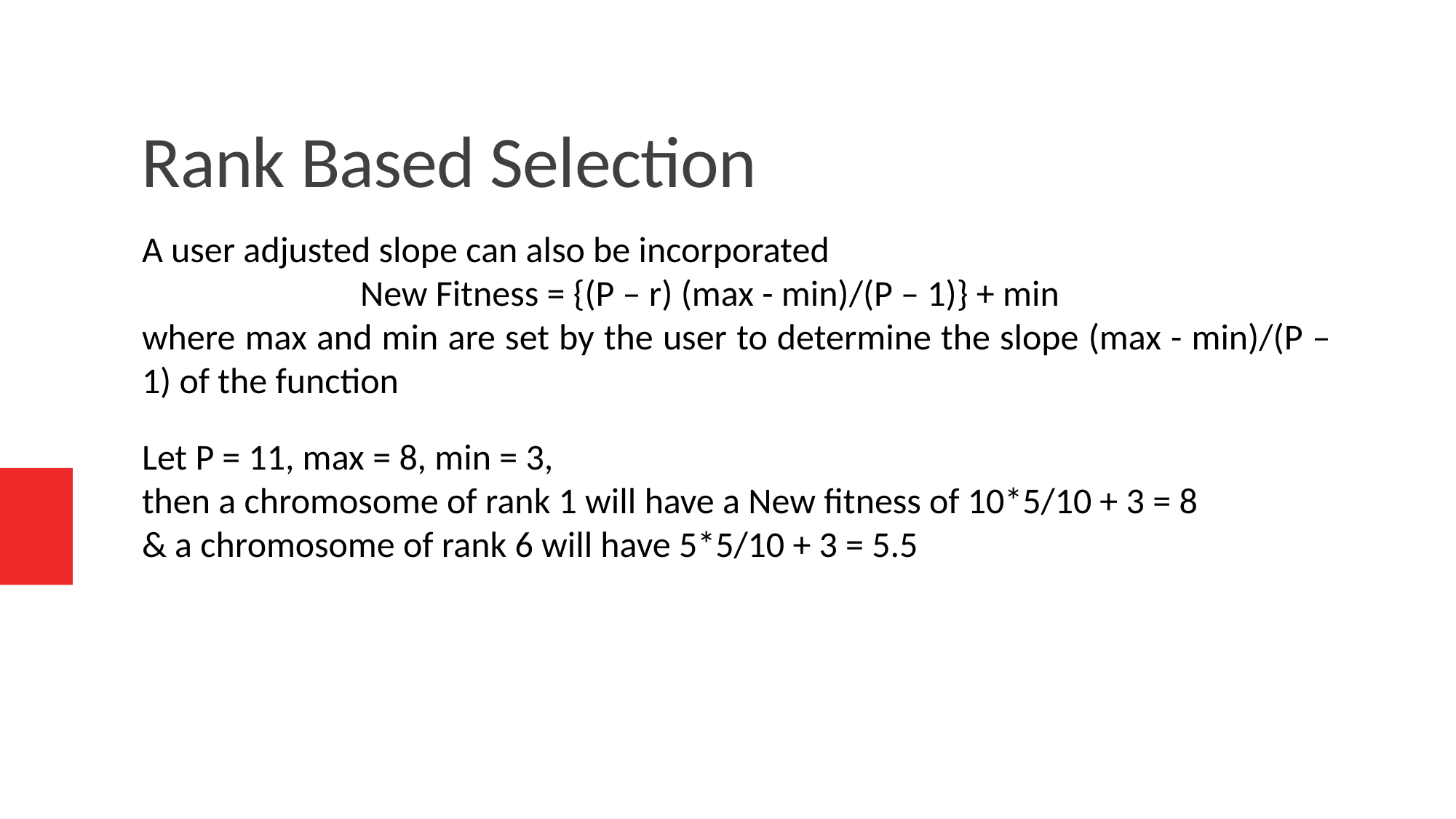

Rank Based Selection
A user adjusted slope can also be incorporated
		New Fitness = {(P – r) (max - min)/(P – 1)} + min
where max and min are set by the user to determine the slope (max - min)/(P – 1) of the function

Let P = 11, max = 8, min = 3,
then a chromosome of rank 1 will have a New fitness of 10*5/10 + 3 = 8
& a chromosome of rank 6 will have 5*5/10 + 3 = 5.5
Advanced Algorithm Analysis - Fall 2016
25